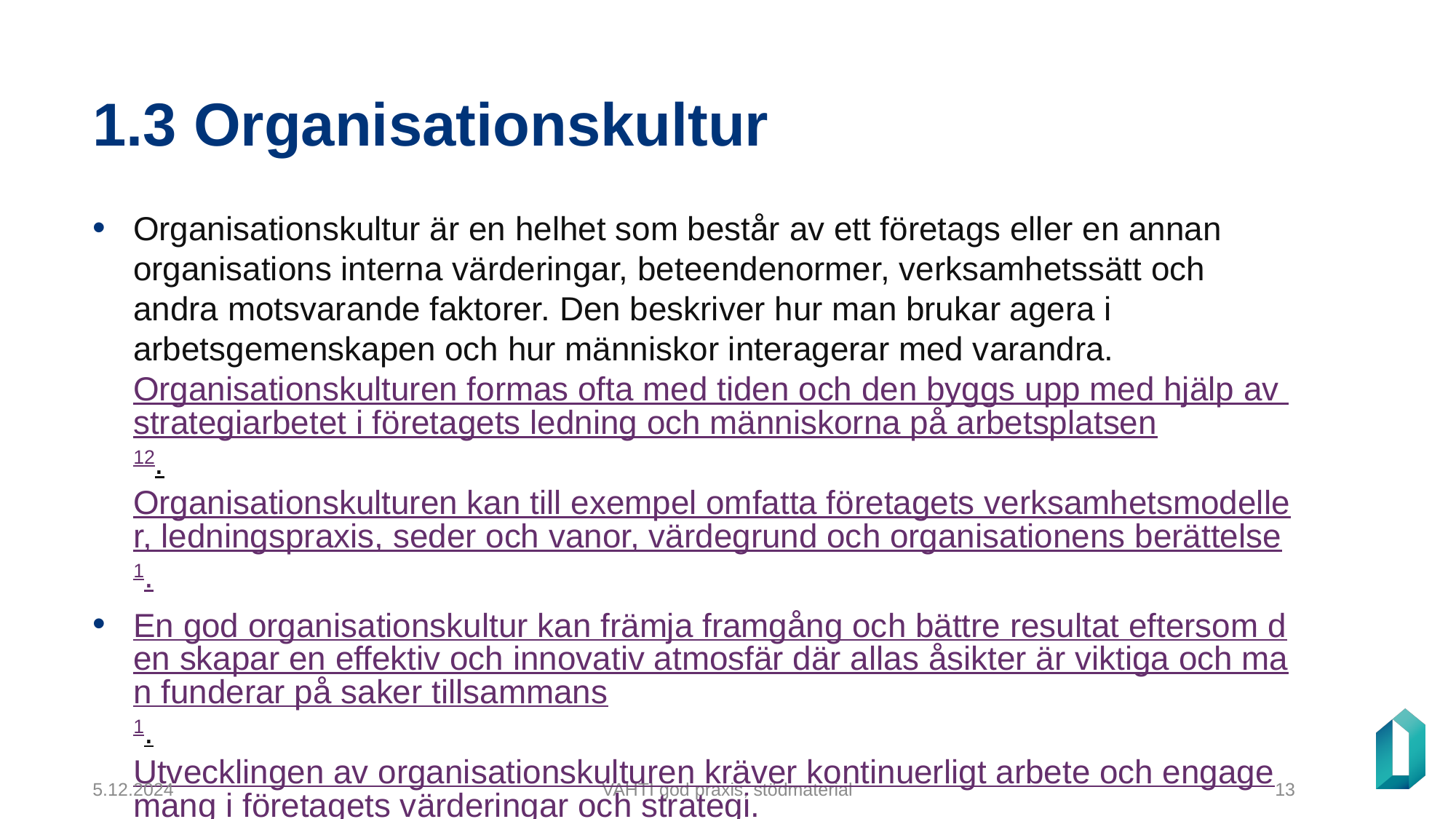

# 1.3 Organisationskultur
Organisationskultur är en helhet som består av ett företags eller en annan organisations interna värderingar, beteendenormer, verksamhetssätt och andra motsvarande faktorer. Den beskriver hur man brukar agera i arbetsgemenskapen och hur människor interagerar med varandra. Organisationskulturen formas ofta med tiden och den byggs upp med hjälp av strategiarbetet i företagets ledning och människorna på arbetsplatsen12. Organisationskulturen kan till exempel omfatta företagets verksamhetsmodeller, ledningspraxis, seder och vanor, värdegrund och organisationens berättelse1.
En god organisationskultur kan främja framgång och bättre resultat eftersom den skapar en effektiv och innovativ atmosfär där allas åsikter är viktiga och man funderar på saker tillsammans1. Utvecklingen av organisationskulturen kräver kontinuerligt arbete och engagemang i företagets värderingar och strategi.
Detta är en text som producerats med AI Microsoft Copilot.
5.12.2024
VAHTI god praxis, stödmaterial
13